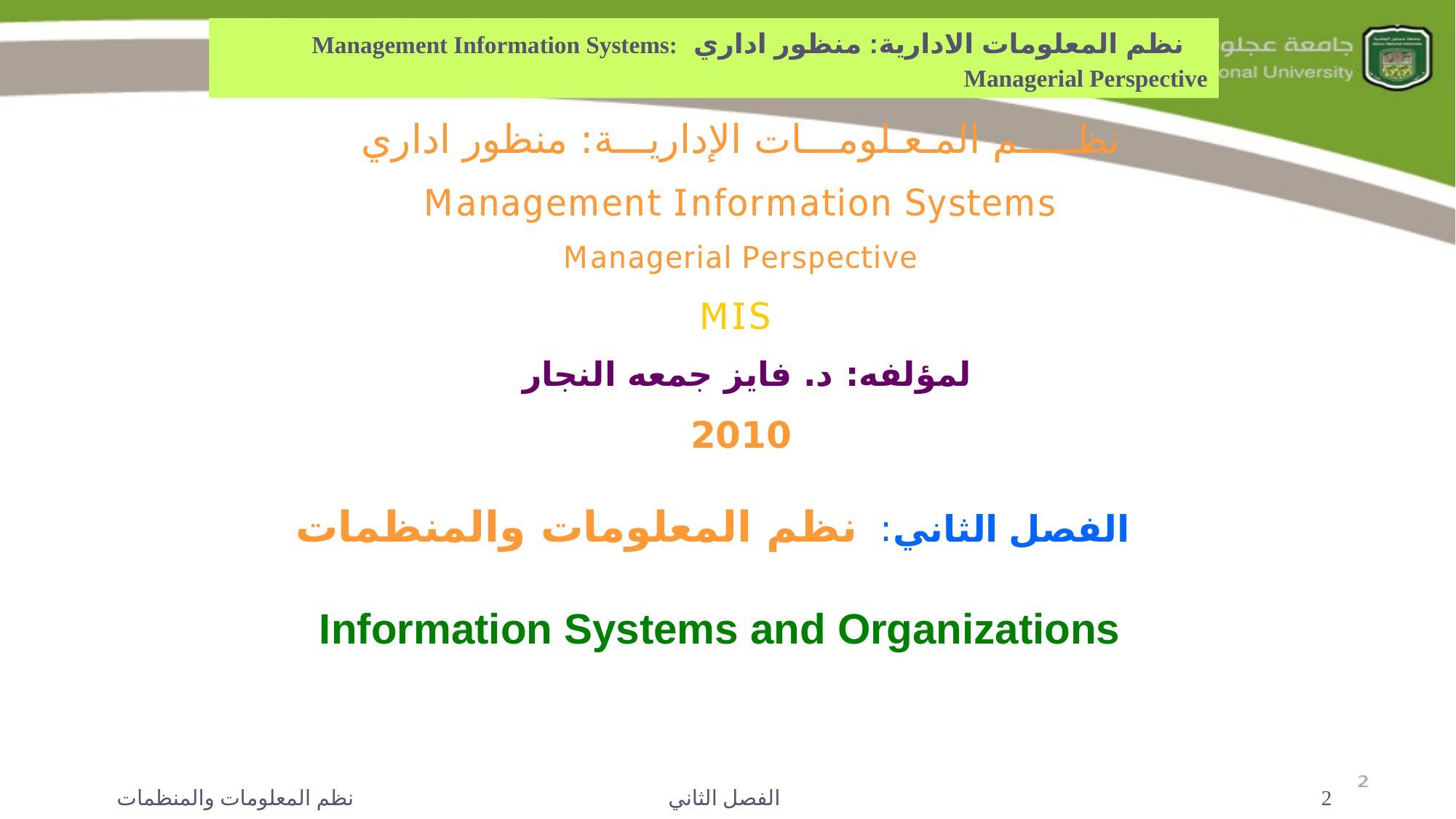

نظم المعلومات الادارية: منظور اداري  Management Information Systems: Managerial Perspective
نظـــــم المـعـلومـــات الإداريـــة: منظور اداري
Management Information Systems
Managerial Perspective
MIS
لمؤلفه: د. فايز جمعه النجار
2010

 الفصل الثاني:  نظم المعلومات والمنظمات

Information Systems and Organizations

نظم المعلومات والمنظمات
الفصل الثاني
2